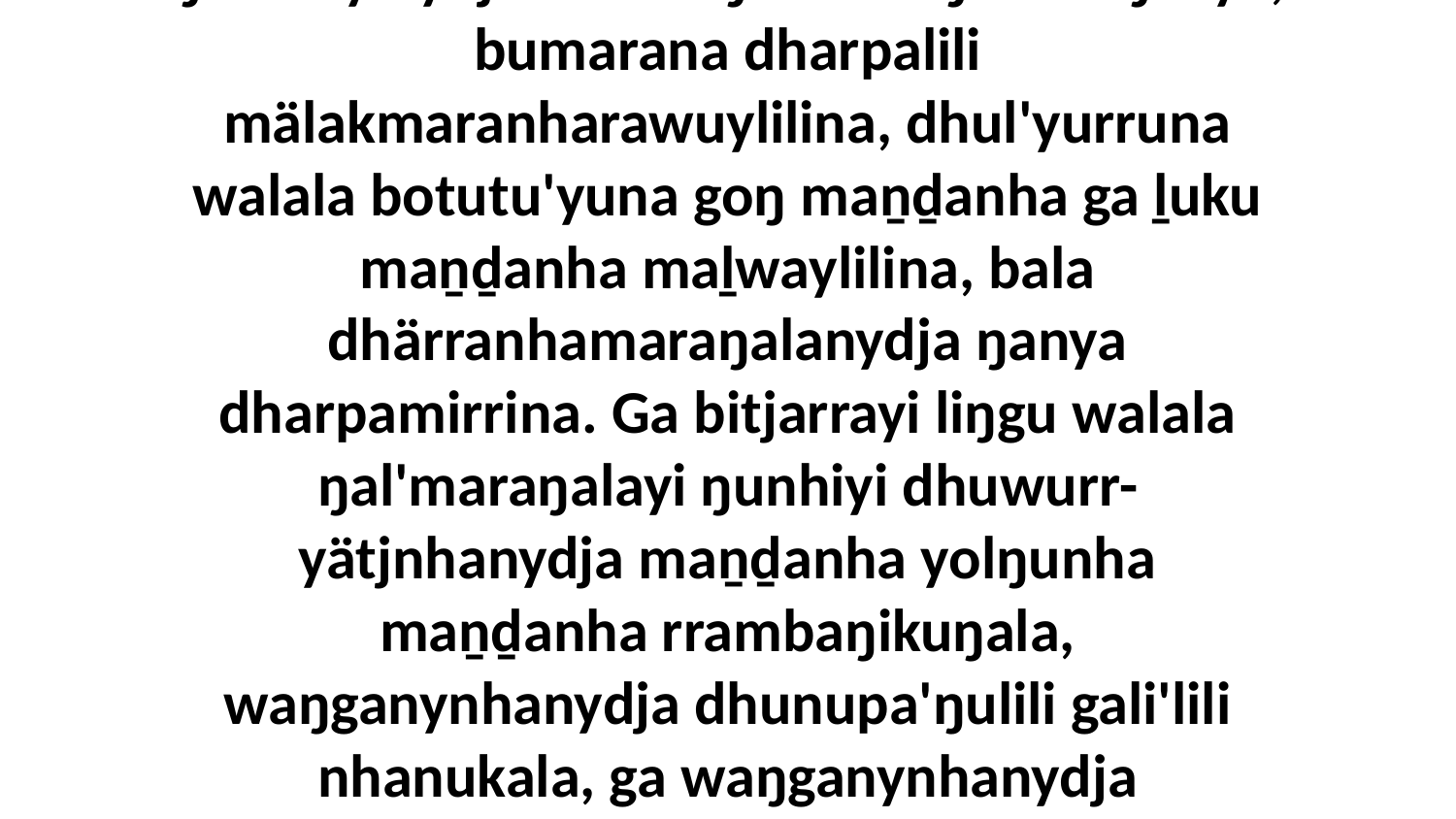

33 Bala walala mulkanana ŋunhiyi bukunydja wäŋa yäku ‘Muḻkurr ŋarakanydja,’ ga ŋunhiliyinydja walala ŋal'maraŋalana ŋanya, bumarana dharpalili mälakmaranharawuylilina, dhul'yurruna walala botutu'yuna goŋ maṉḏanha ga ḻuku maṉḏanha maḻwaylilina, bala dhärranhamaraŋalanydja ŋanya dharpamirrina. Ga bitjarrayi liŋgu walala ŋal'maraŋalayi ŋunhiyi dhuwurr-yätjnhanydja maṉḏanha yolŋunha maṉḏanha rrambaŋikuŋala, waŋganynhanydja dhunupa'ŋulili gali'lili nhanukala, ga waŋganynhanydja wirrkaḏay'ŋulili gali'lili nhanukala. Ga ŋayi Djesunydja yukurrana gorruŋala ŋunhili ṉapuŋga.